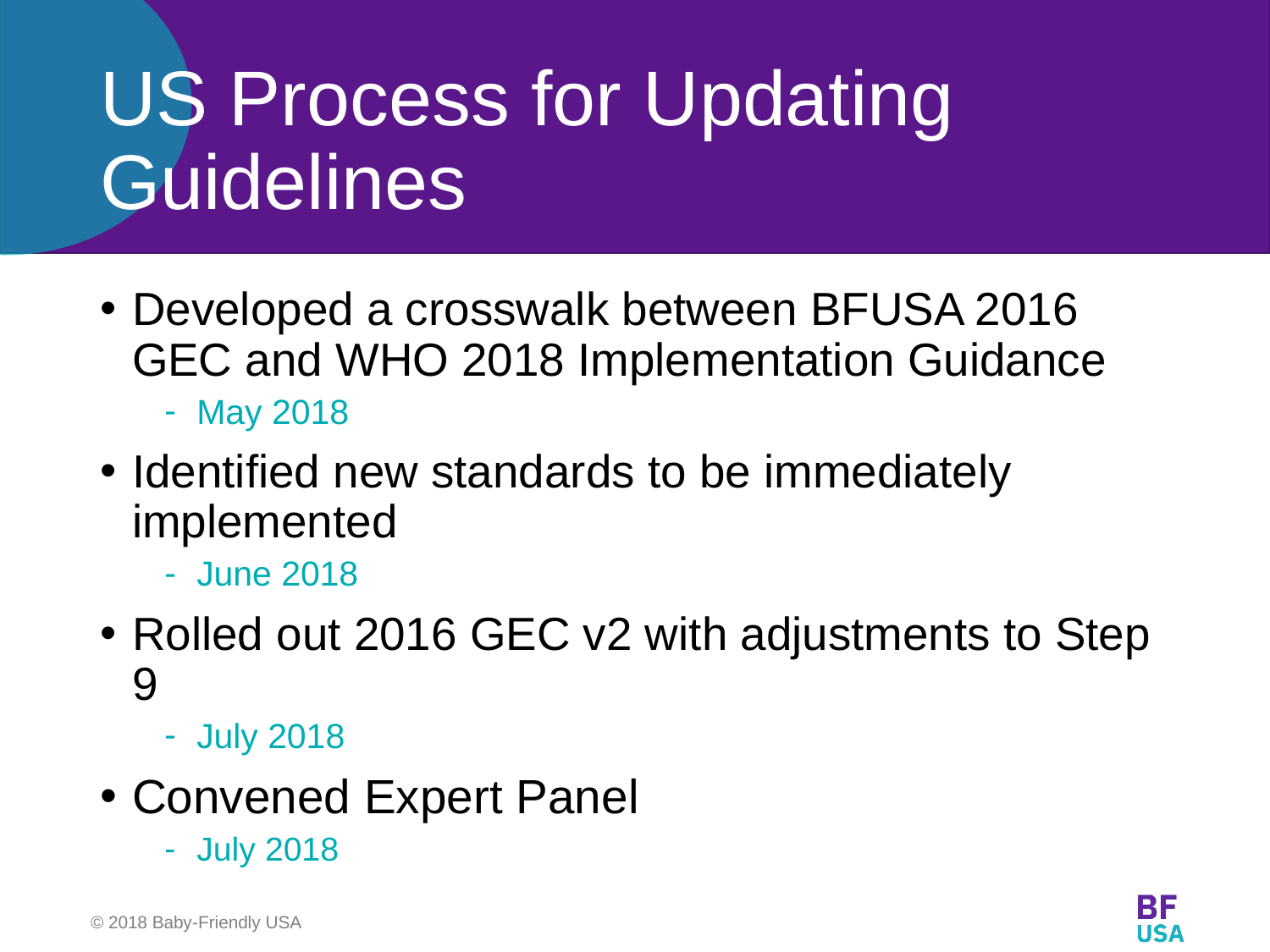

# US Process for Updating Guidelines
Developed a crosswalk between BFUSA 2016 GEC and WHO 2018 Implementation Guidance
May 2018
Identified new standards to be immediately implemented
June 2018
Rolled out 2016 GEC v2 with adjustments to Step 9
July 2018
Convened Expert Panel
July 2018